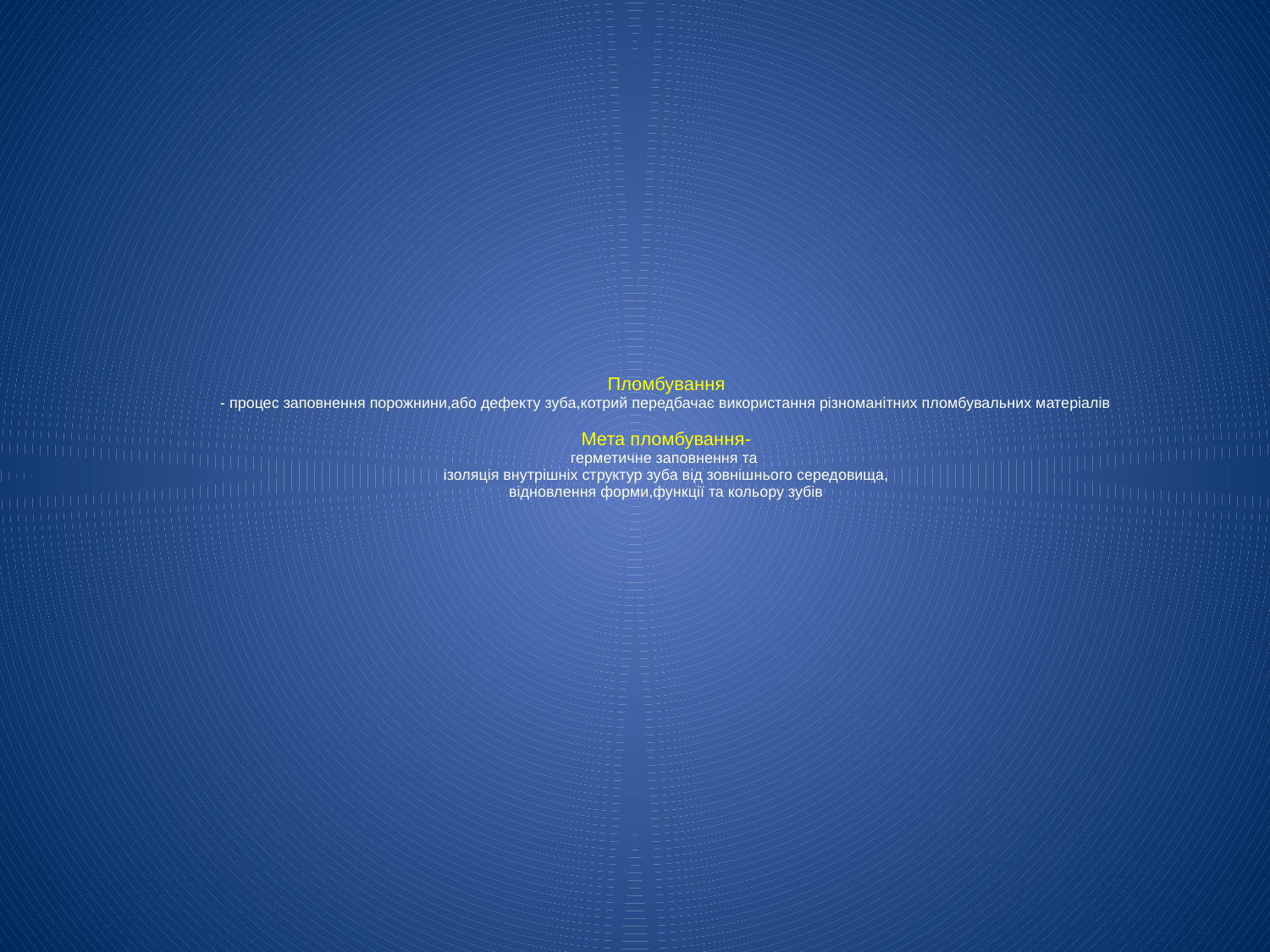

# Пломбування - процес заповнення порожнини,або дефекту зуба,котрий передбачає використання різноманітних пломбувальних матеріалів Мета пломбування- герметичне заповнення та ізоляція внутрішніх структур зуба від зовнішнього середовища, відновлення форми,функції та кольору зубів